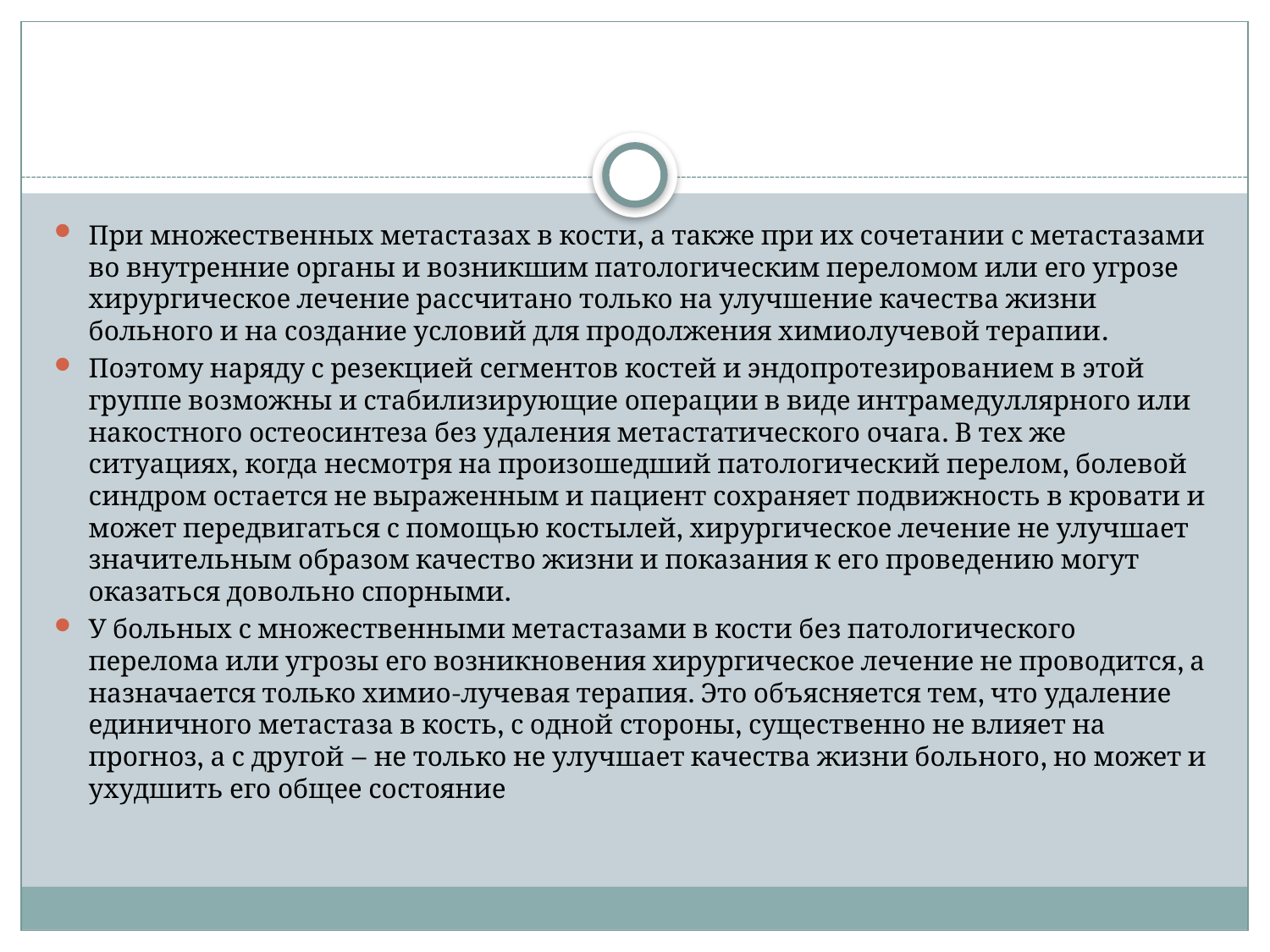

#
При множественных метастазах в кости, а также при их сочетании с метастазами во внутренние органы и возникшим патологическим переломом или его угрозе хирургическое лечение рассчитано только на улучшение качества жизни больного и на создание условий для продолжения химиолучевой терапии.
Поэтому наряду с резекцией сегментов костей и эндопротезированием в этой группе возможны и стабилизирующие операции в виде интрамедуллярного или накостного остеосинтеза без удаления метастатического очага. В тех же ситуациях, когда несмотря на произошедший патологический перелом, болевой синдром остается не выраженным и пациент сохраняет подвижность в кровати и может передвигаться с помощью костылей, хирургическое лечение не улучшает значительным образом качество жизни и показания к его проведению могут оказаться довольно спорными.
У больных с множественными метастазами в кости без патологического перелома или угрозы его возникновения хирургическое лечение не проводится, а назначается только химио-лучевая терапия. Это объясняется тем, что удаление единичного метастаза в кость, с одной стороны, существенно не влияет на прогноз, а с другой – не только не улучшает качества жизни больного, но может и ухудшить его общее состояние